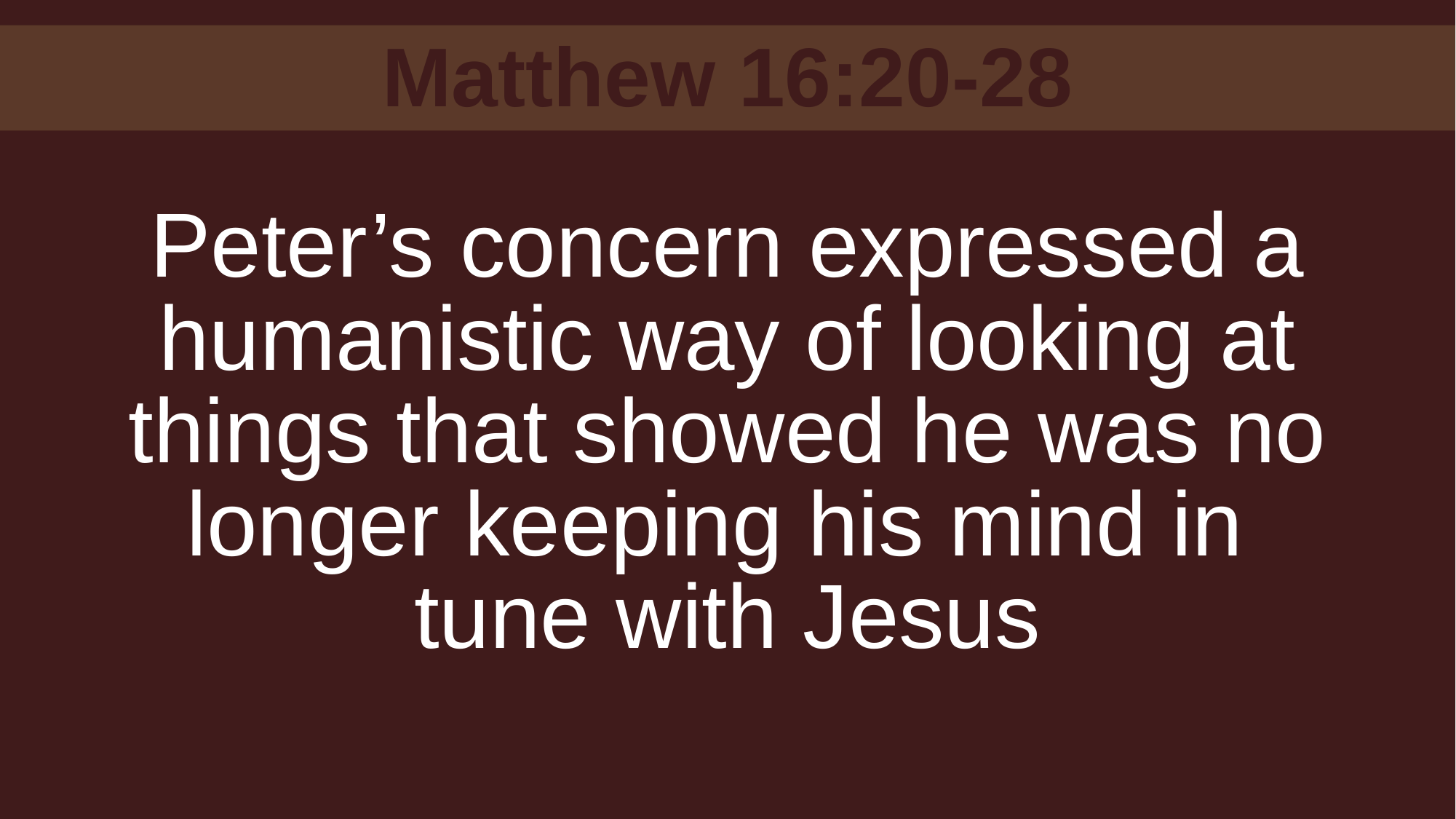

Matthew 16:20-28
Peter’s concern expressed a humanistic way of looking at things that showed he was no longer keeping his mind in
tune with Jesus